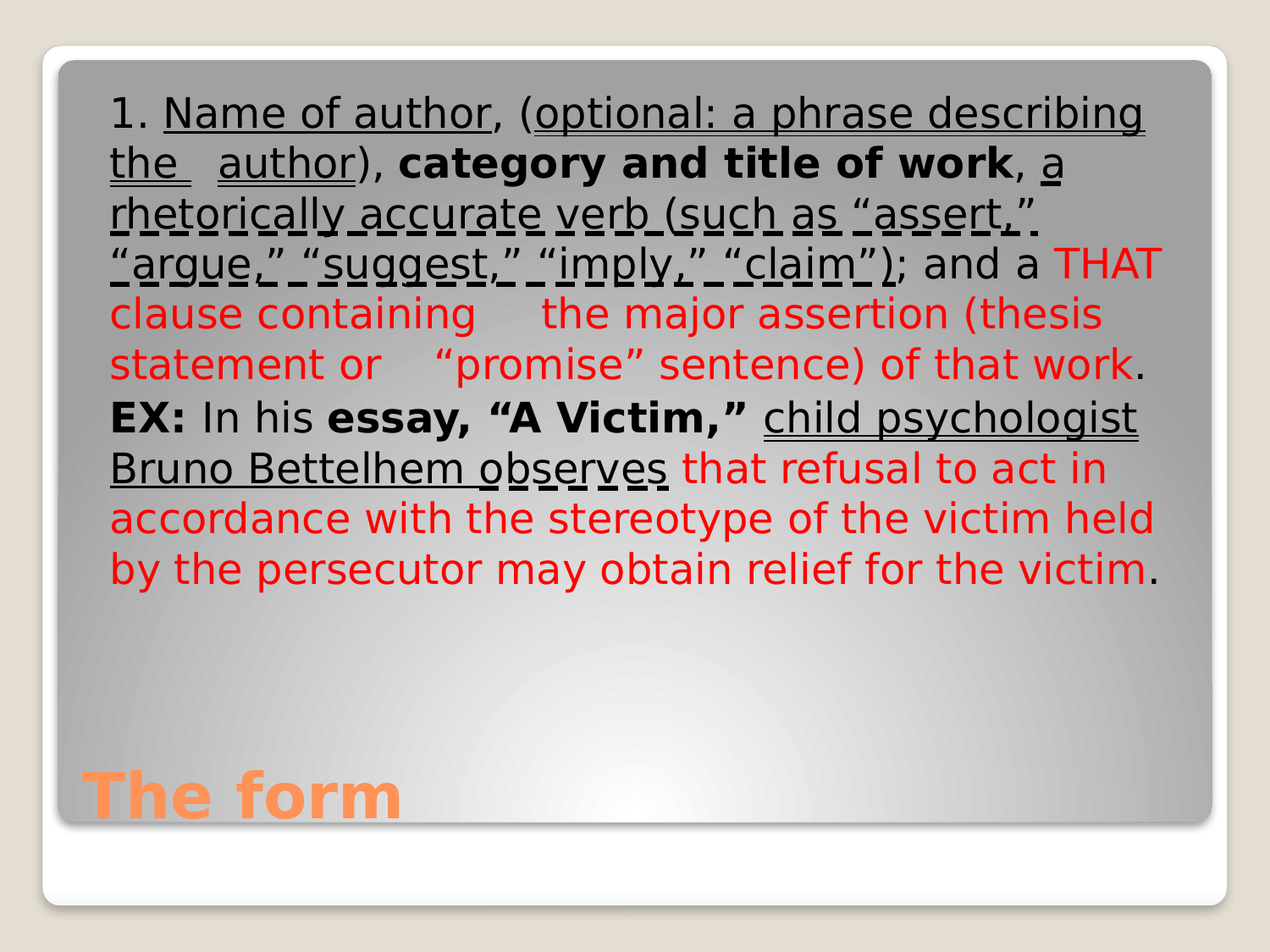

1. Name of author, (optional: a phrase describing the 	author), category and title of work, a rhetorically accurate verb (such as “assert,” “argue,” “suggest,” “imply,” “claim”); and a THAT clause containing 	the major assertion (thesis statement or 	“promise” sentence) of that work.
EX: In his essay, “A Victim,” child psychologist Bruno Bettelhem observes that refusal to act in accordance with the stereotype of the victim held by the persecutor may obtain relief for the victim.
# The form